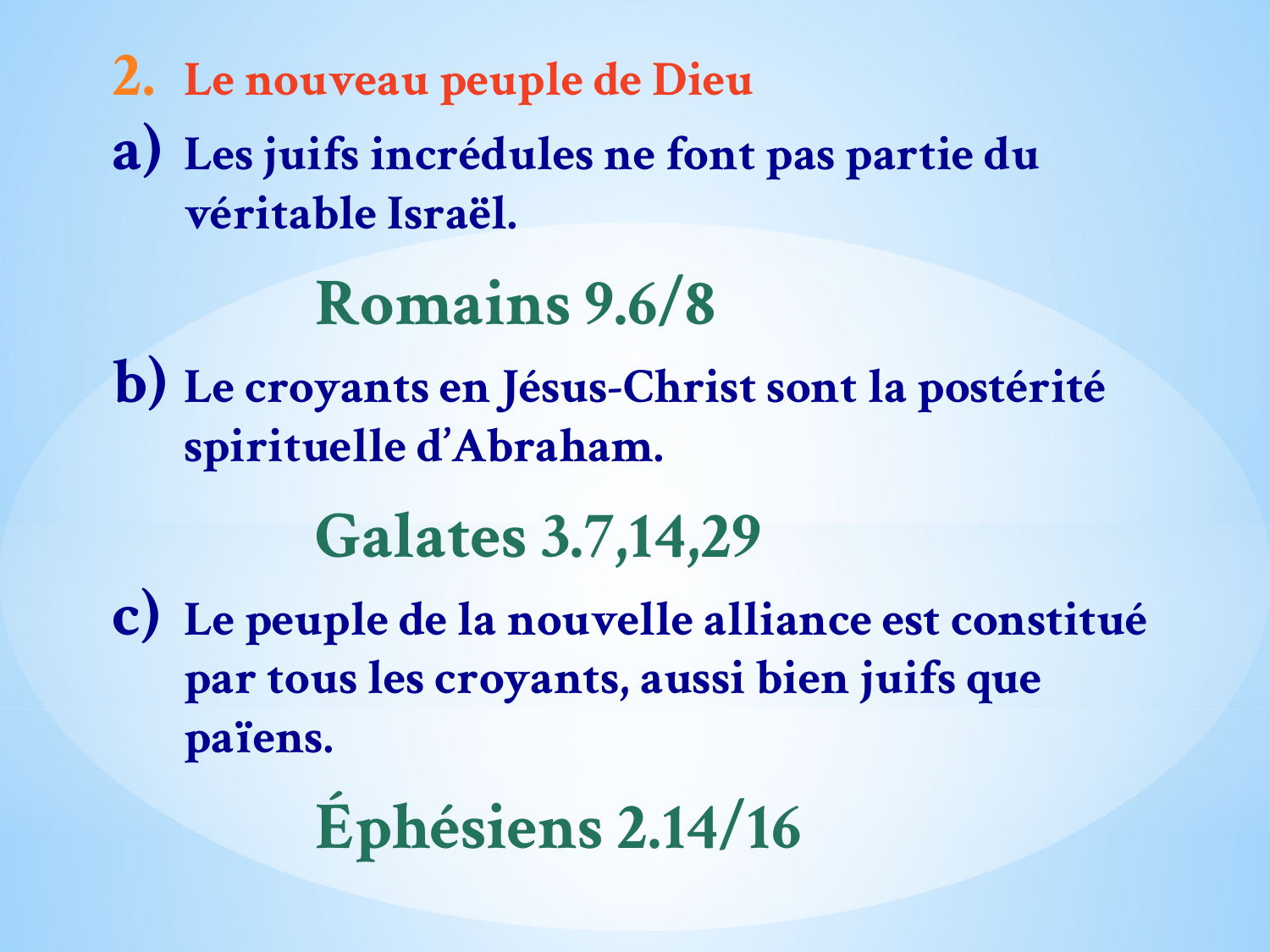

Le nouveau peuple de Dieu
Les juifs incrédules ne font pas partie du véritable Israël.
Romains 9.6/8
Le croyants en Jésus-Christ sont la postérité spirituelle d’Abraham.
Galates 3.7,14,29
Le peuple de la nouvelle alliance est constitué par tous les croyants, aussi bien juifs que païens.
Éphésiens 2.14/16